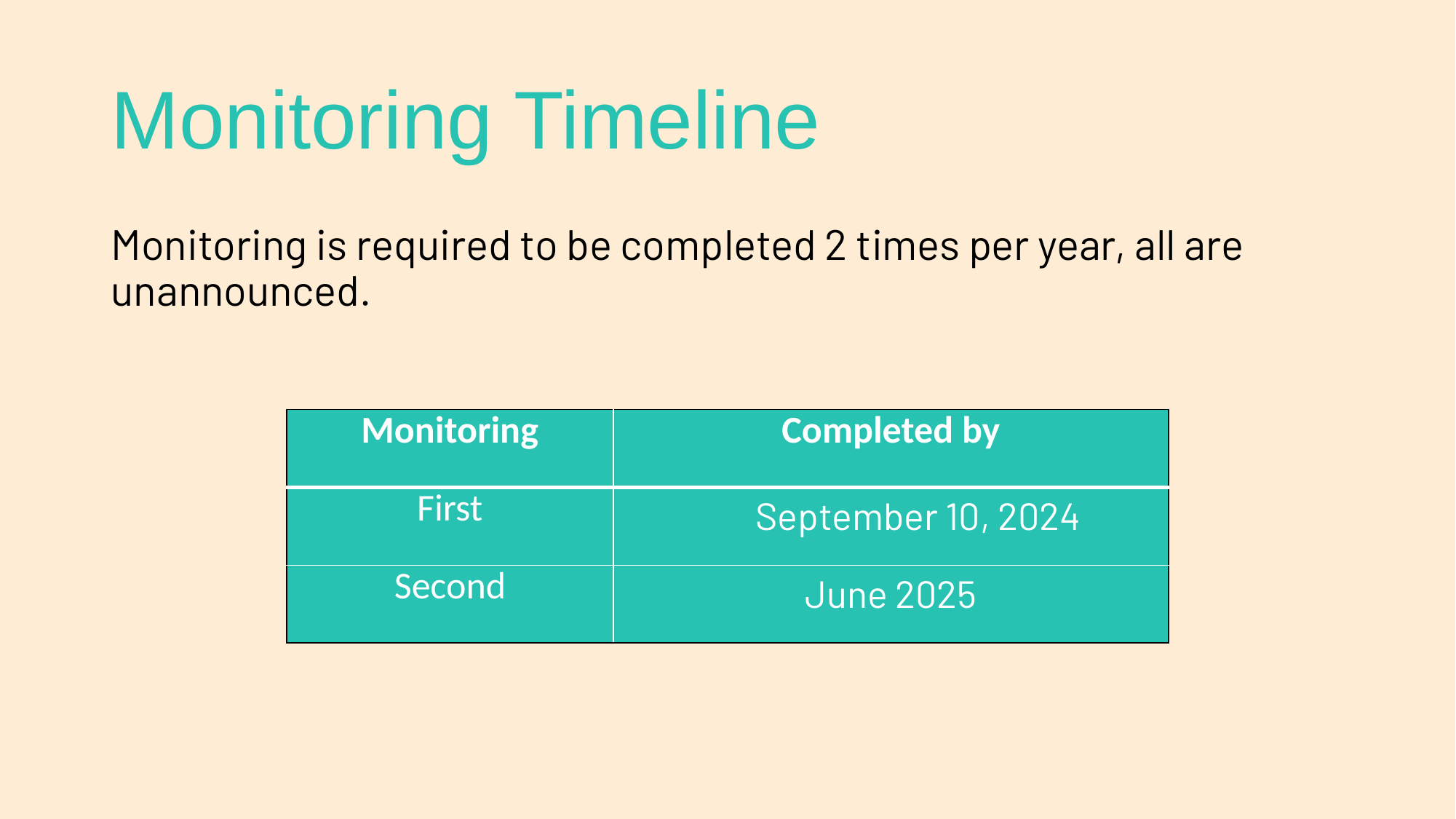

# Monitoring Timeline
Monitoring is required to be completed 2 times per year, all are unannounced.

| Monitoring | Completed by |
| --- | --- |
| First | September 10, 2024 |
| Second | June 2025 |